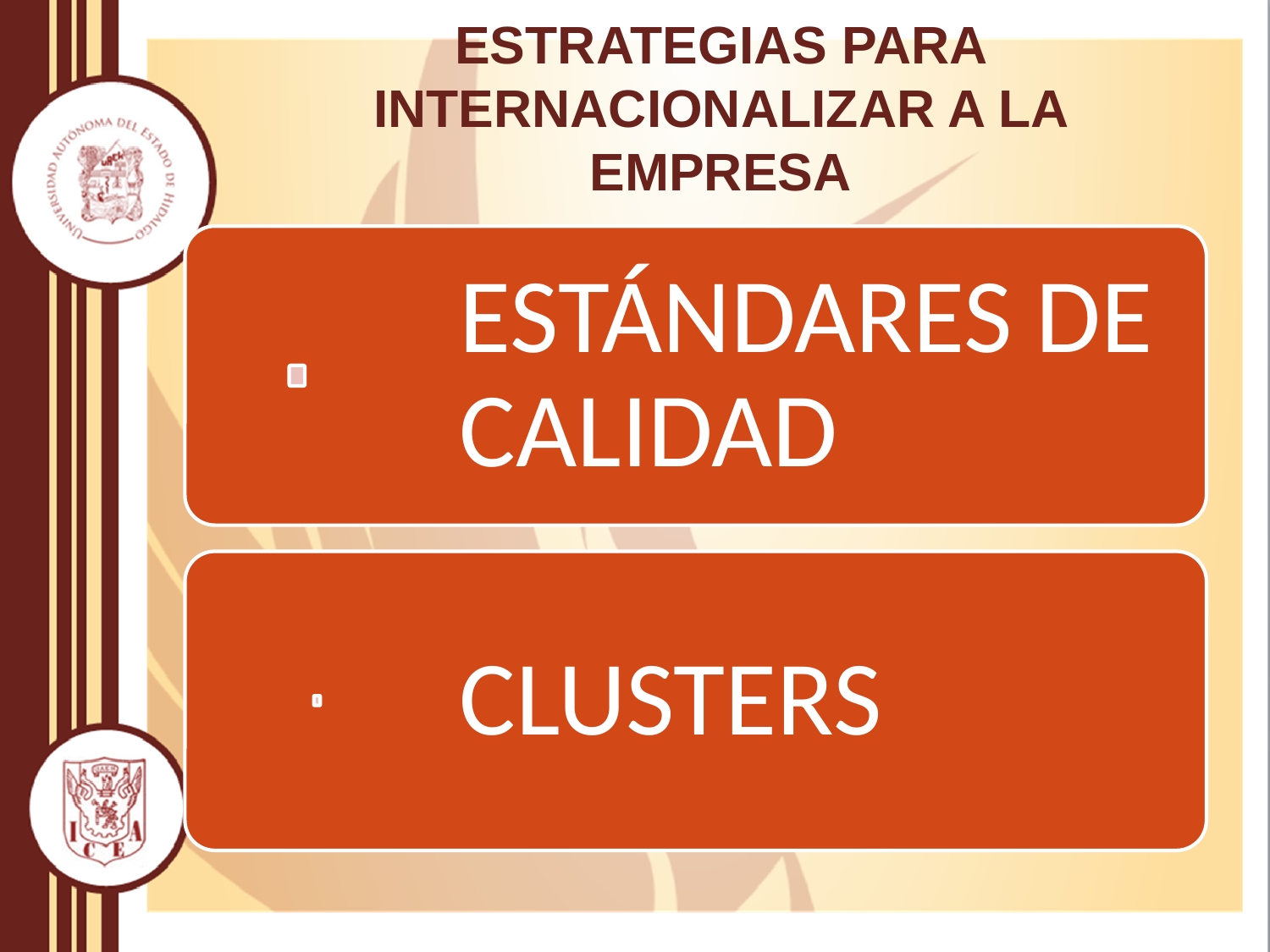

# ESTRATEGIAS PARA INTERNACIONALIZAR A LA EMPRESA
ESTÁNDARES DE CALIDAD
CLUSTERS